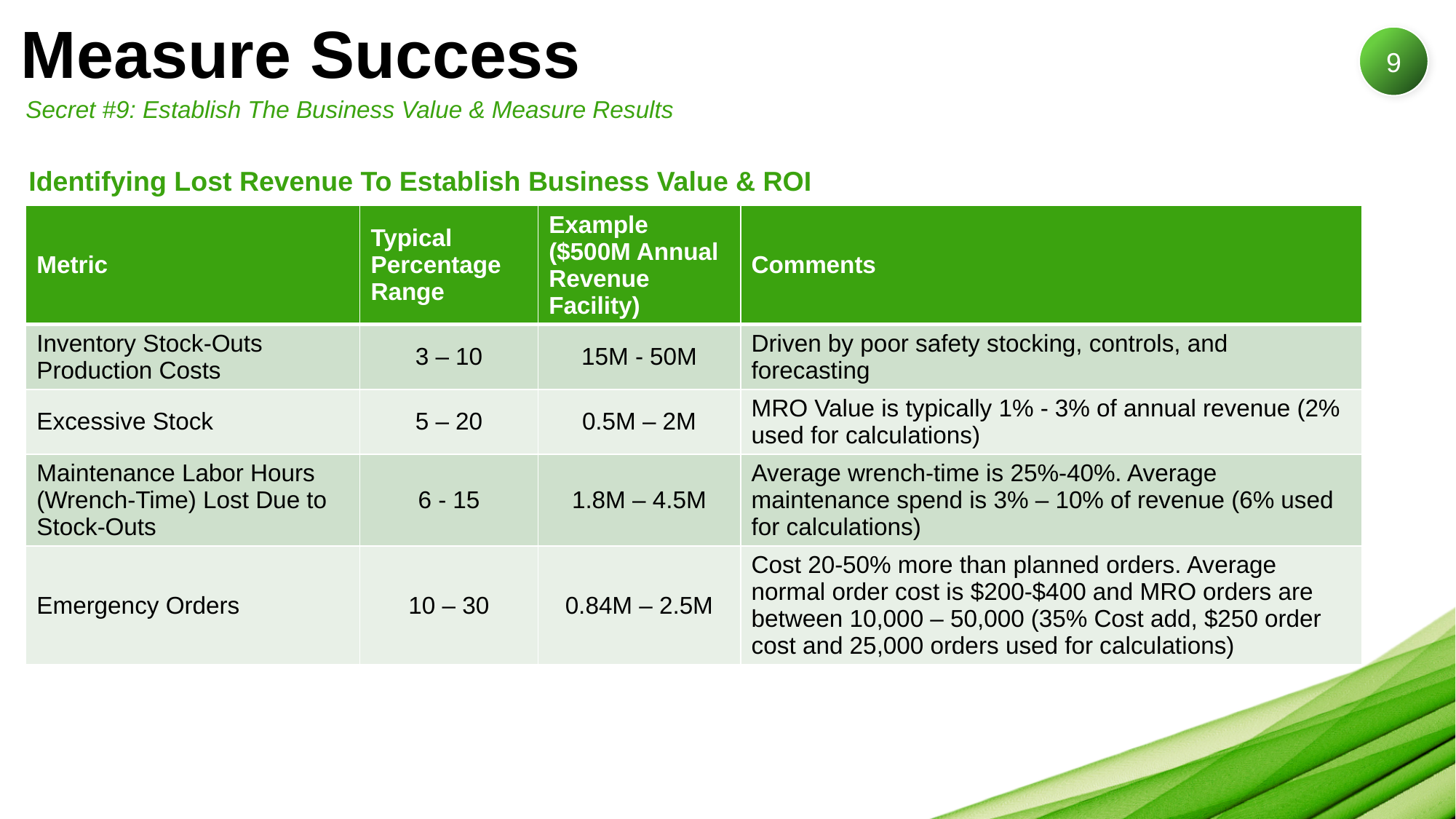

Measure Success
9
Secret #9: Establish The Business Value & Measure Results
Identifying Lost Revenue To Establish Business Value & ROI
| Metric | Typical Percentage Range | Example ($500M Annual Revenue Facility) | Comments |
| --- | --- | --- | --- |
| Inventory Stock-Outs Production Costs | 3 – 10 | 15M - 50M | Driven by poor safety stocking, controls, and forecasting |
| Excessive Stock | 5 – 20 | 0.5M – 2M | MRO Value is typically 1% - 3% of annual revenue (2% used for calculations) |
| Maintenance Labor Hours (Wrench-Time) Lost Due to Stock-Outs | 6 - 15 | 1.8M – 4.5M | Average wrench-time is 25%-40%. Average maintenance spend is 3% – 10% of revenue (6% used for calculations) |
| Emergency Orders | 10 – 30 | 0.84M – 2.5M | Cost 20-50% more than planned orders. Average normal order cost is $200-$400 and MRO orders are between 10,000 – 50,000 (35% Cost add, $250 order cost and 25,000 orders used for calculations) |